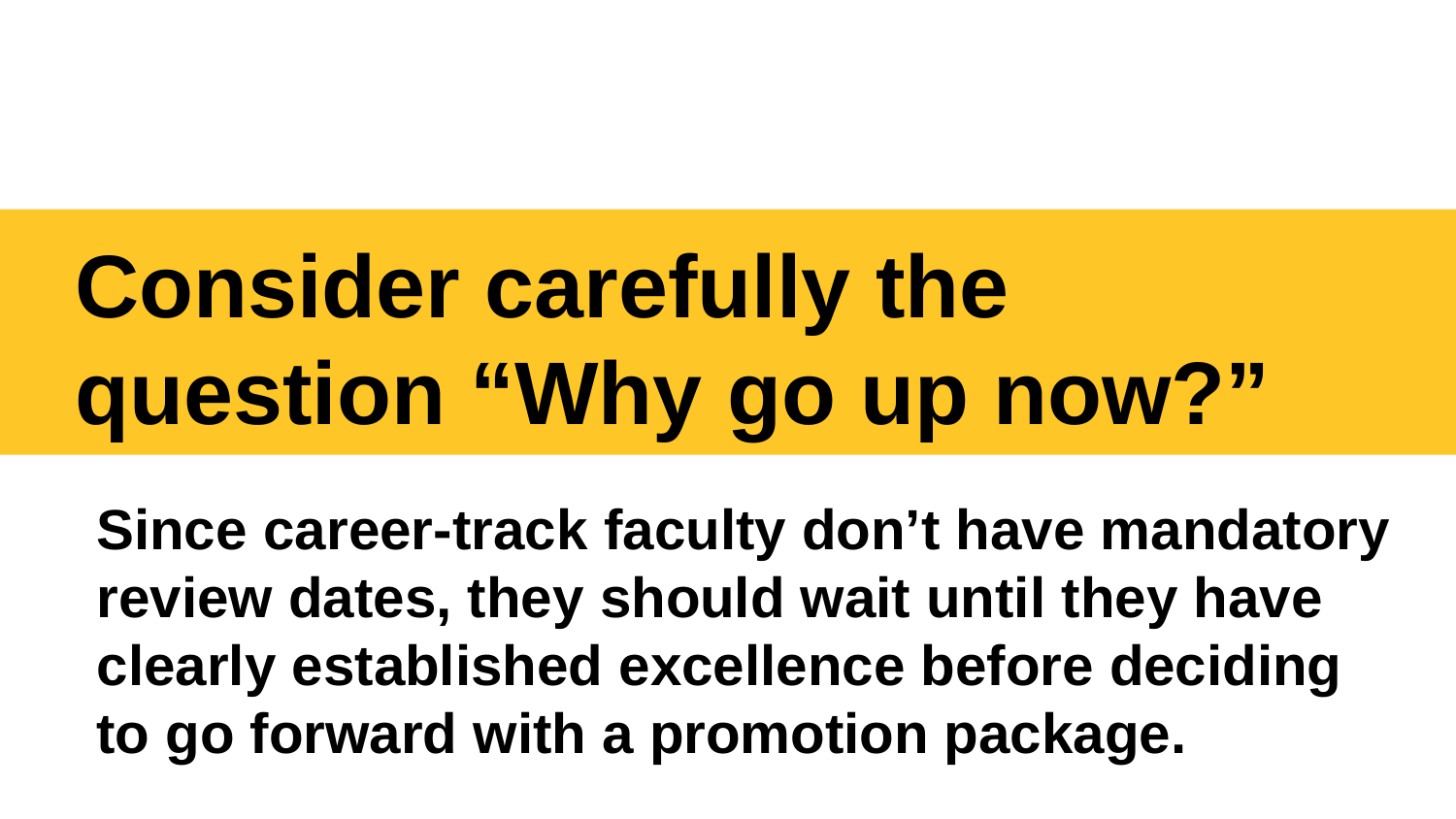

# Consider carefully the question “Why go up now?”
Since career-track faculty don’t have mandatory review dates, they should wait until they have clearly established excellence before deciding to go forward with a promotion package.